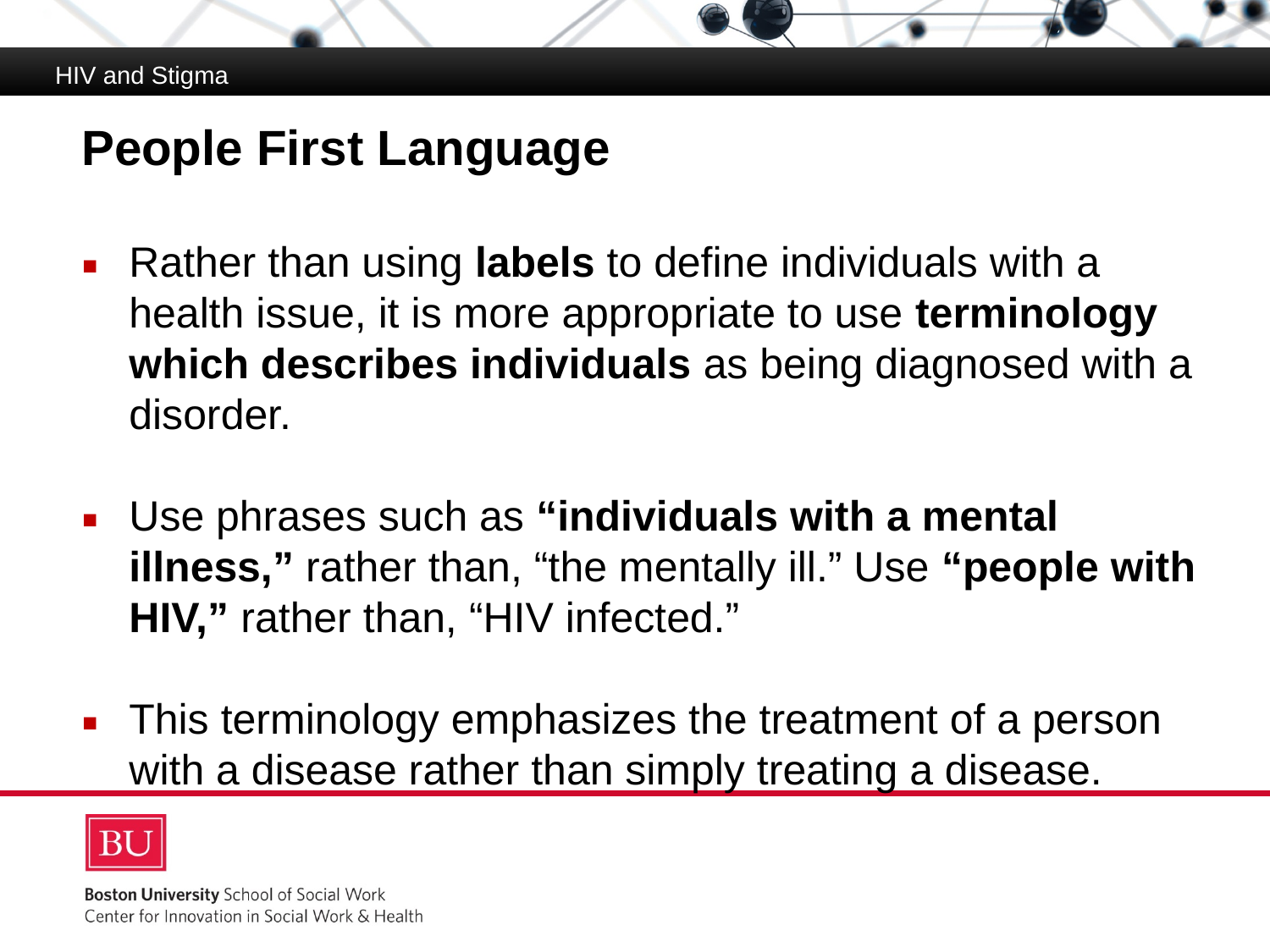

HIV and Stigma
# People First Language
Rather than using labels to define individuals with a health issue, it is more appropriate to use terminology which describes individuals as being diagnosed with a disorder.

Use phrases such as “individuals with a mental illness,” rather than, “the mentally ill.” Use “people with HIV,” rather than, “HIV infected.”

This terminology emphasizes the treatment of a person with a disease rather than simply treating a disease.